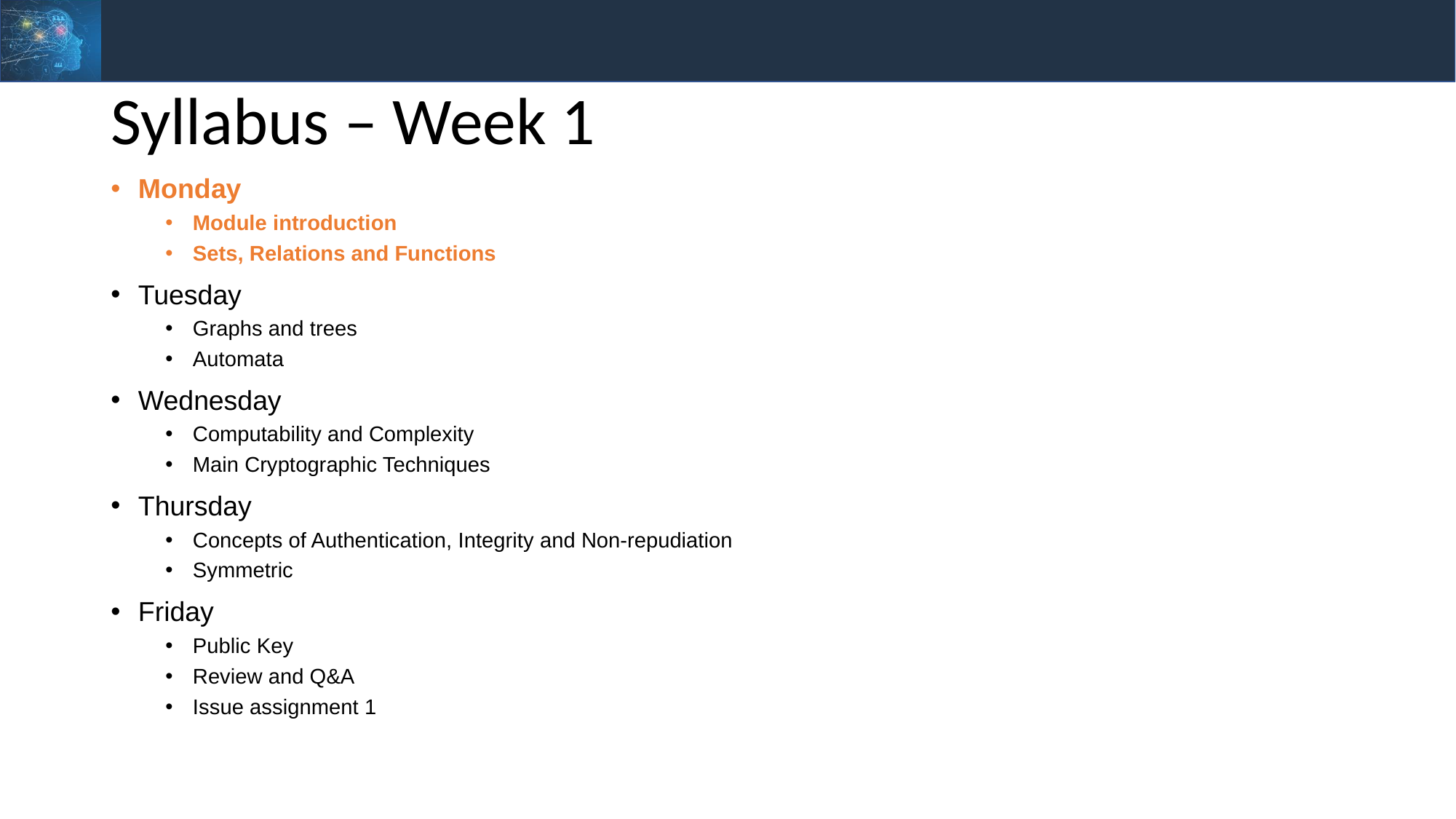

# Syllabus – Week 1
Monday
Module introduction
Sets, Relations and Functions
Tuesday
Graphs and trees
Automata
Wednesday
Computability and Complexity
Main Cryptographic Techniques
Thursday
Concepts of Authentication, Integrity and Non-repudiation
Symmetric
Friday
Public Key
Review and Q&A
Issue assignment 1